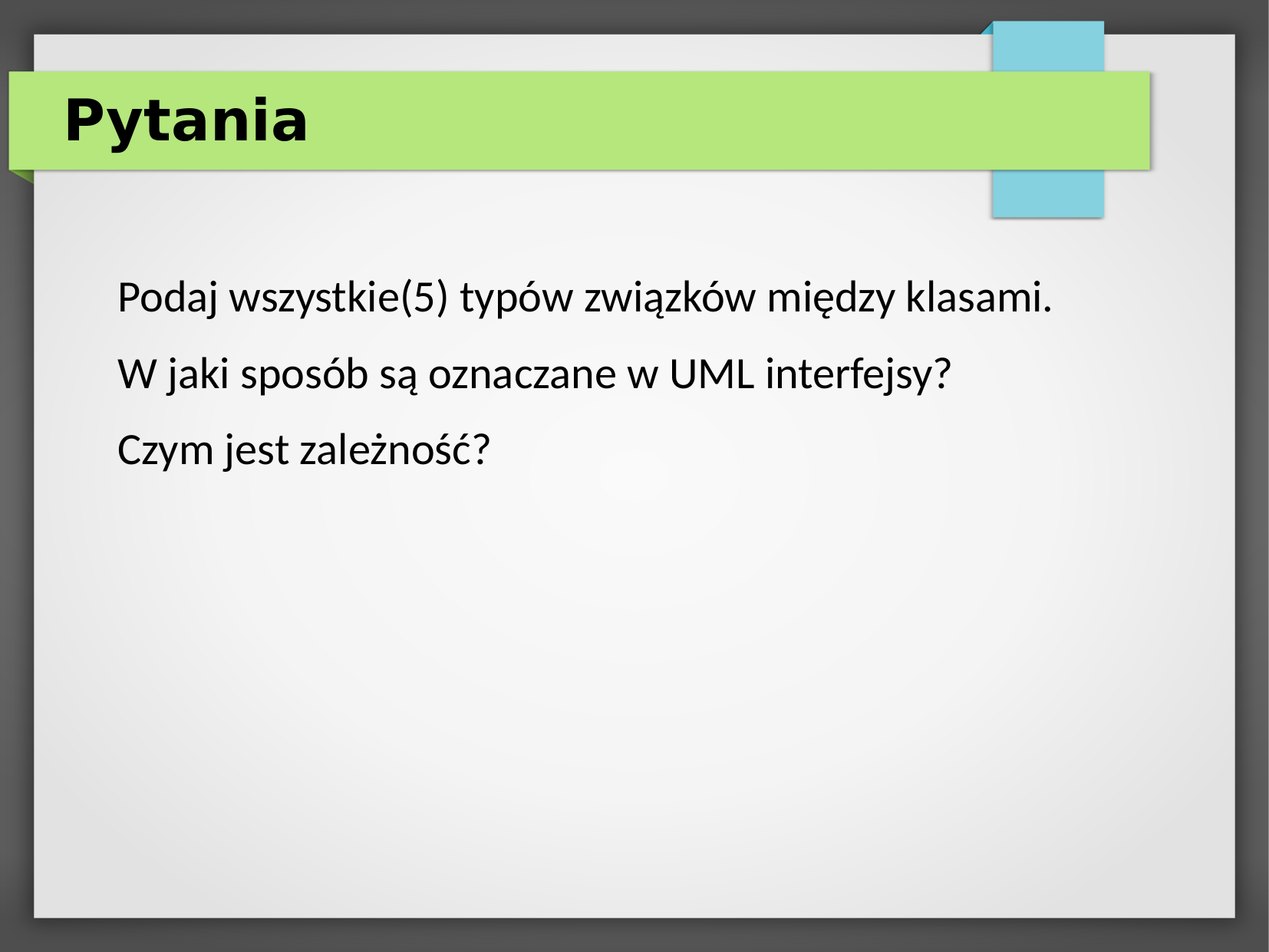

Pytania
Podaj wszystkie(5) typów związków między klasami.
W jaki sposób są oznaczane w UML interfejsy?
Czym jest zależność?